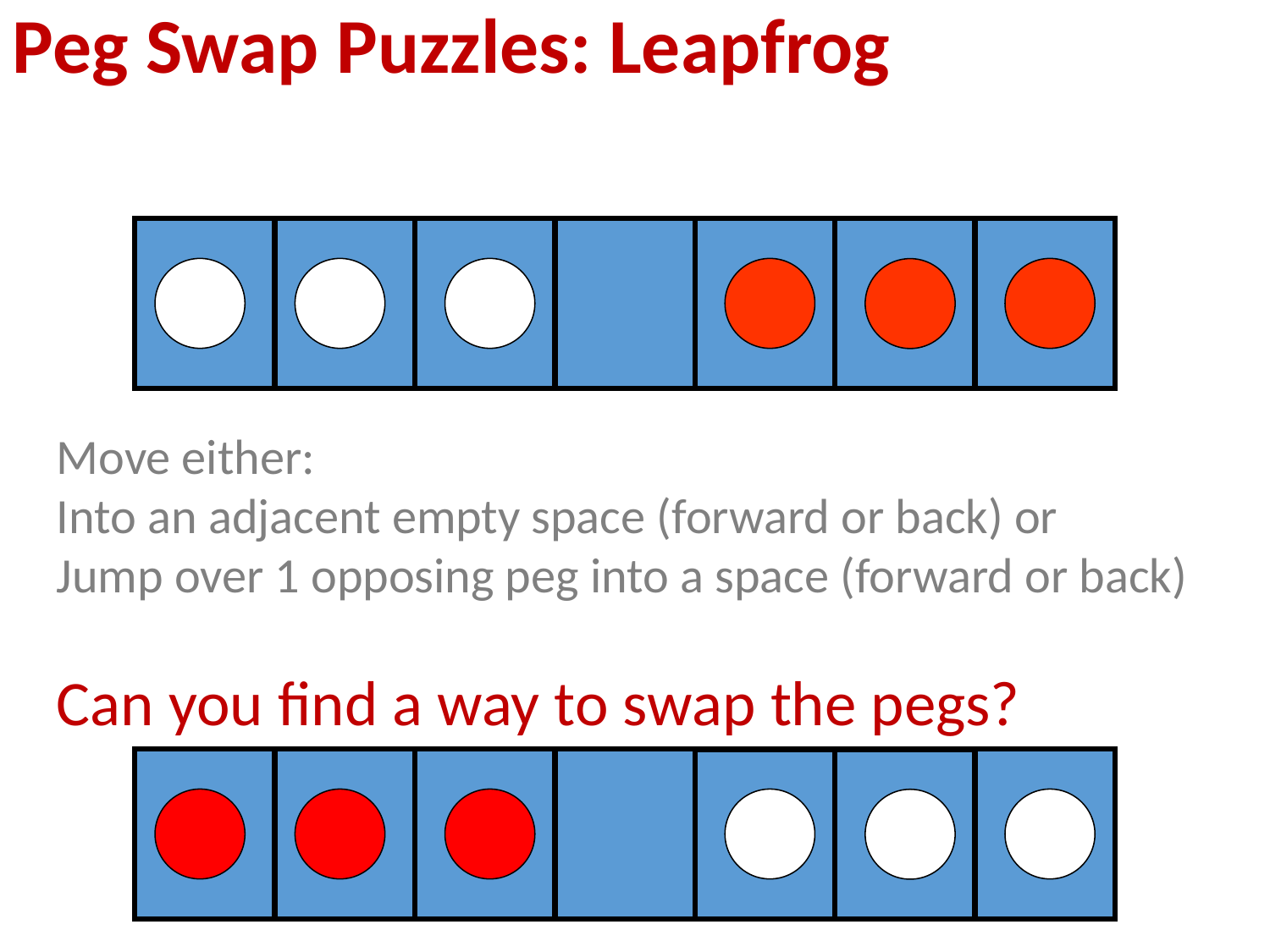

Peg Swap Puzzles: Leapfrog

Move either:
Into an adjacent empty space (forward or back) or
Jump over 1 opposing peg into a space (forward or back)

Can you find a way to swap the pegs?